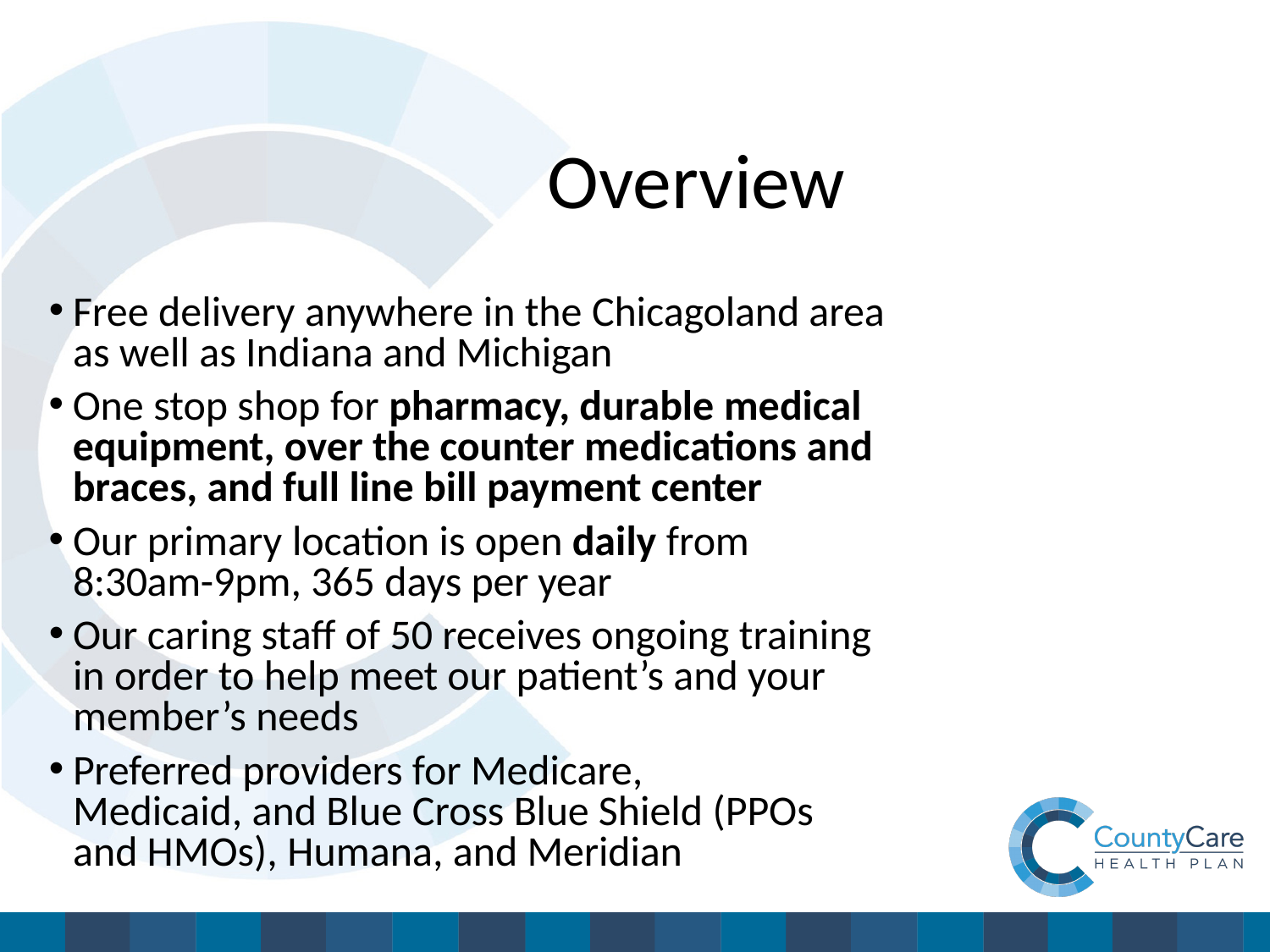

# Overview
Free delivery anywhere in the Chicagoland area as well as Indiana and Michigan
One stop shop for pharmacy, durable medical equipment, over the counter medications and braces, and full line bill payment center
Our primary location is open daily from 8:30am-9pm, 365 days per year
Our caring staff of 50 receives ongoing training in order to help meet our patient’s and your member’s needs
Preferred providers for Medicare, Medicaid, and Blue Cross Blue Shield (PPOs and HMOs), Humana, and Meridian
37